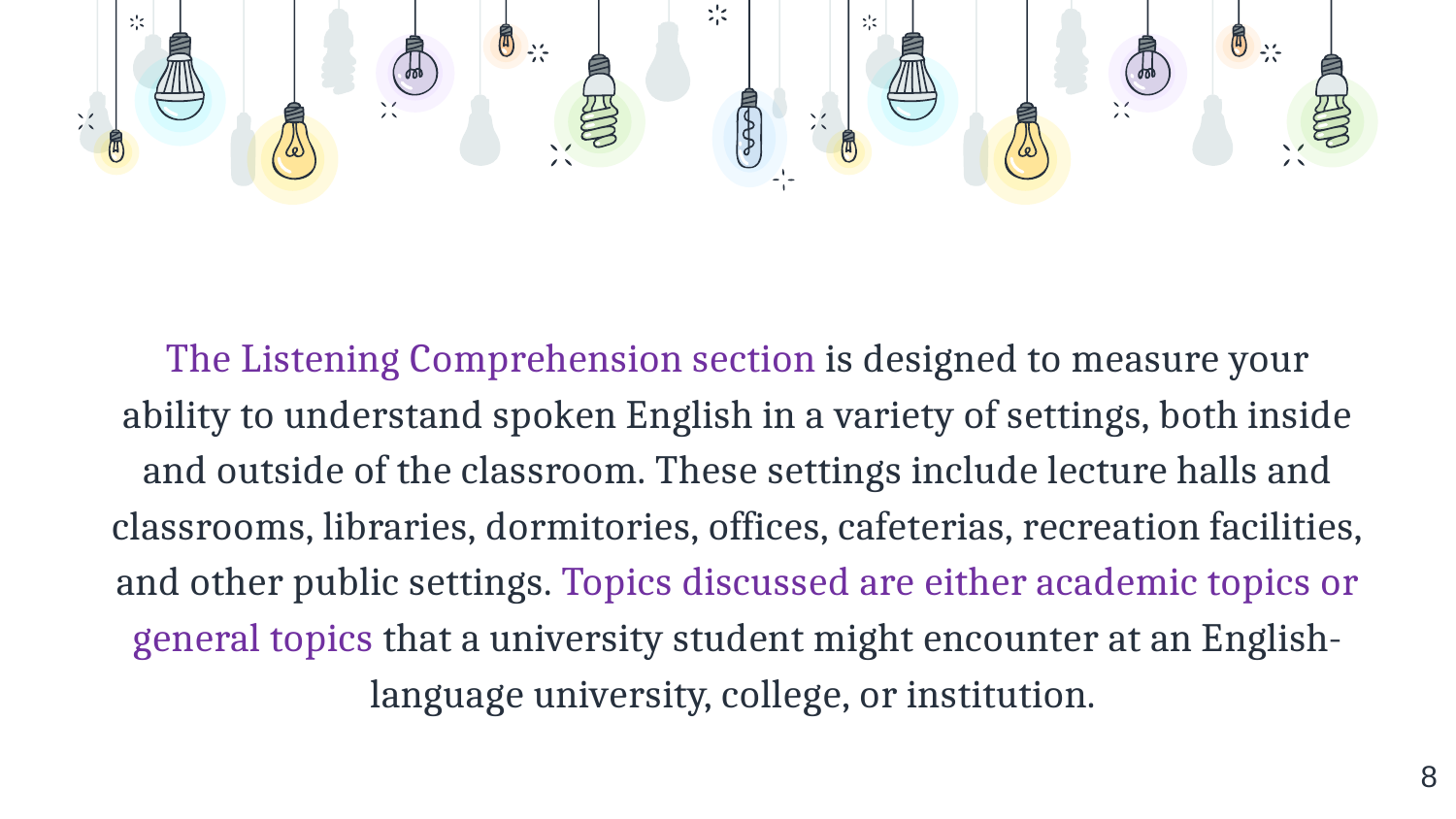

The Listening Comprehension section is designed to measure your ability to understand spoken English in a variety of settings, both inside and outside of the classroom. These settings include lecture halls and classrooms, libraries, dormitories, offices, cafeterias, recreation facilities, and other public settings. Topics discussed are either academic topics or general topics that a university student might encounter at an English-language university, college, or institution.
8